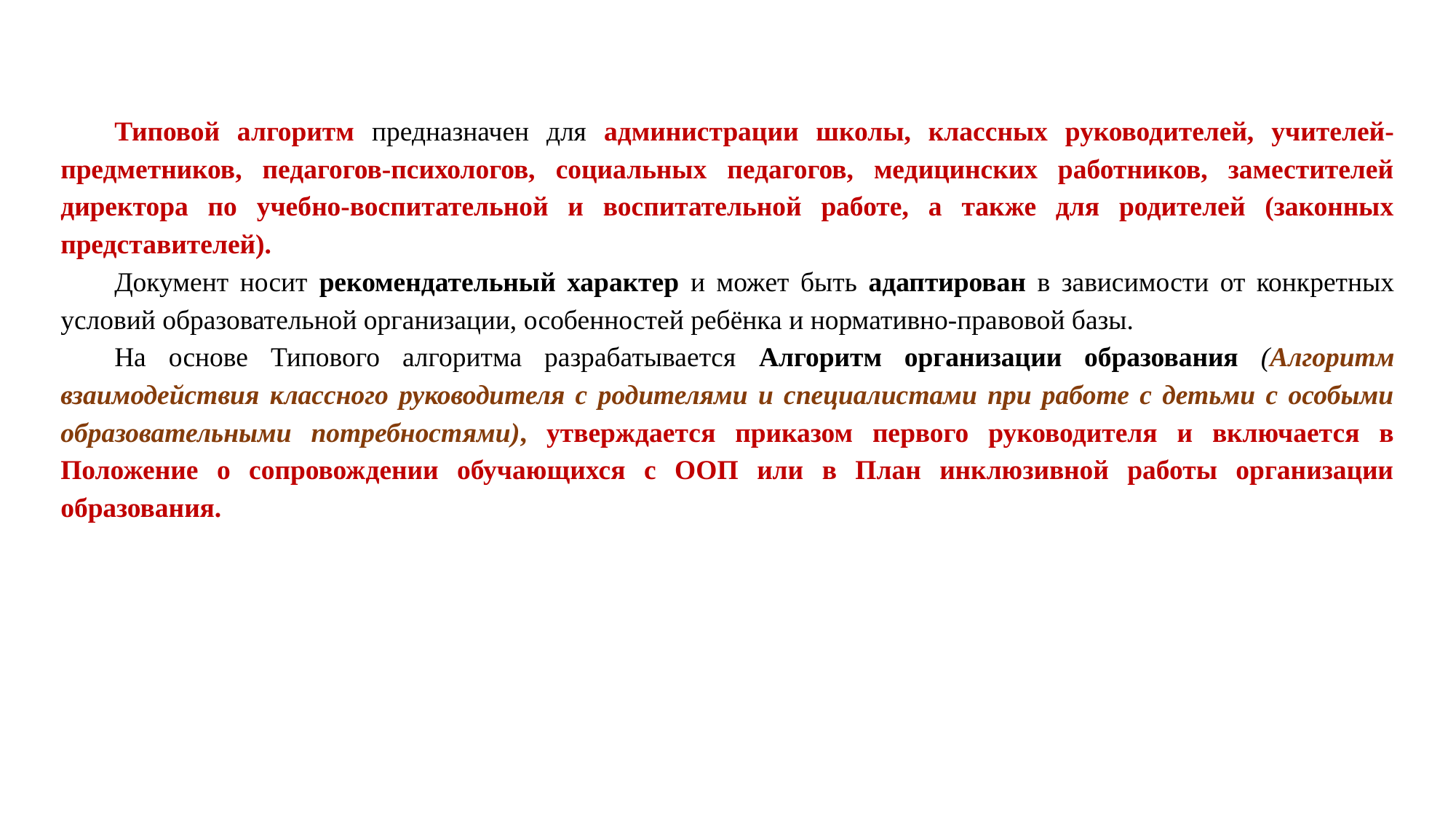

Типовой алгоритм предназначен для администрации школы, классных руководителей, учителей-предметников, педагогов-психологов, социальных педагогов, медицинских работников, заместителей директора по учебно-воспитательной и воспитательной работе, а также для родителей (законных представителей).
Документ носит рекомендательный характер и может быть адаптирован в зависимости от конкретных условий образовательной организации, особенностей ребёнка и нормативно-правовой базы.
На основе Типового алгоритма разрабатывается Алгоритм организации образования (Алгоритм взаимодействия классного руководителя с родителями и специалистами при работе с детьми с особыми образовательными потребностями), утверждается приказом первого руководителя и включается в Положение о сопровождении обучающихся с ООП или в План инклюзивной работы организации образования.